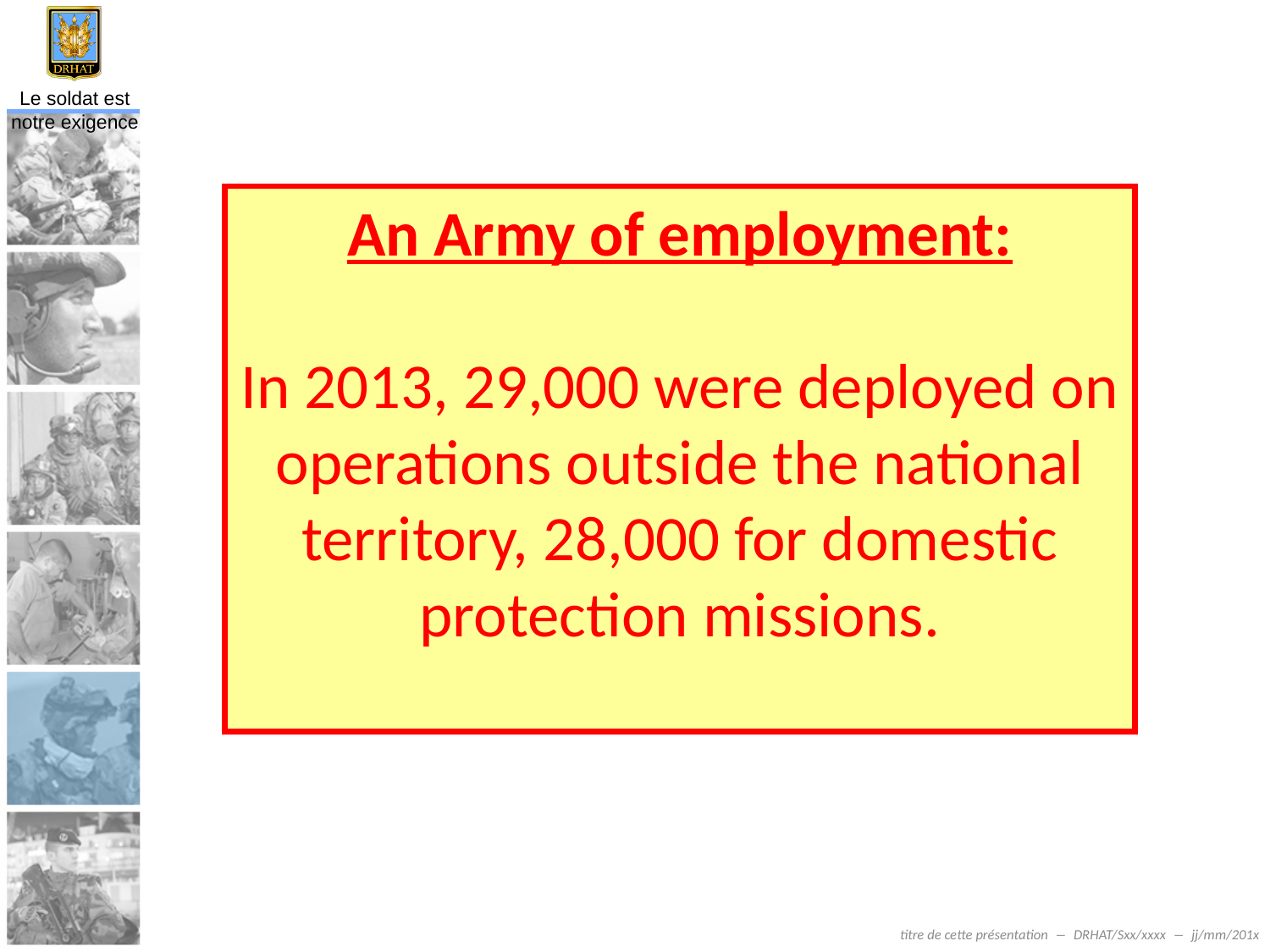

An Army of employment:

In 2013, 29,000 were deployed on operations outside the national territory, 28,000 for domestic protection missions.

titre de cette présentation  ―  DRHAT/Sxx/xxxx  ―  jj/mm/201x